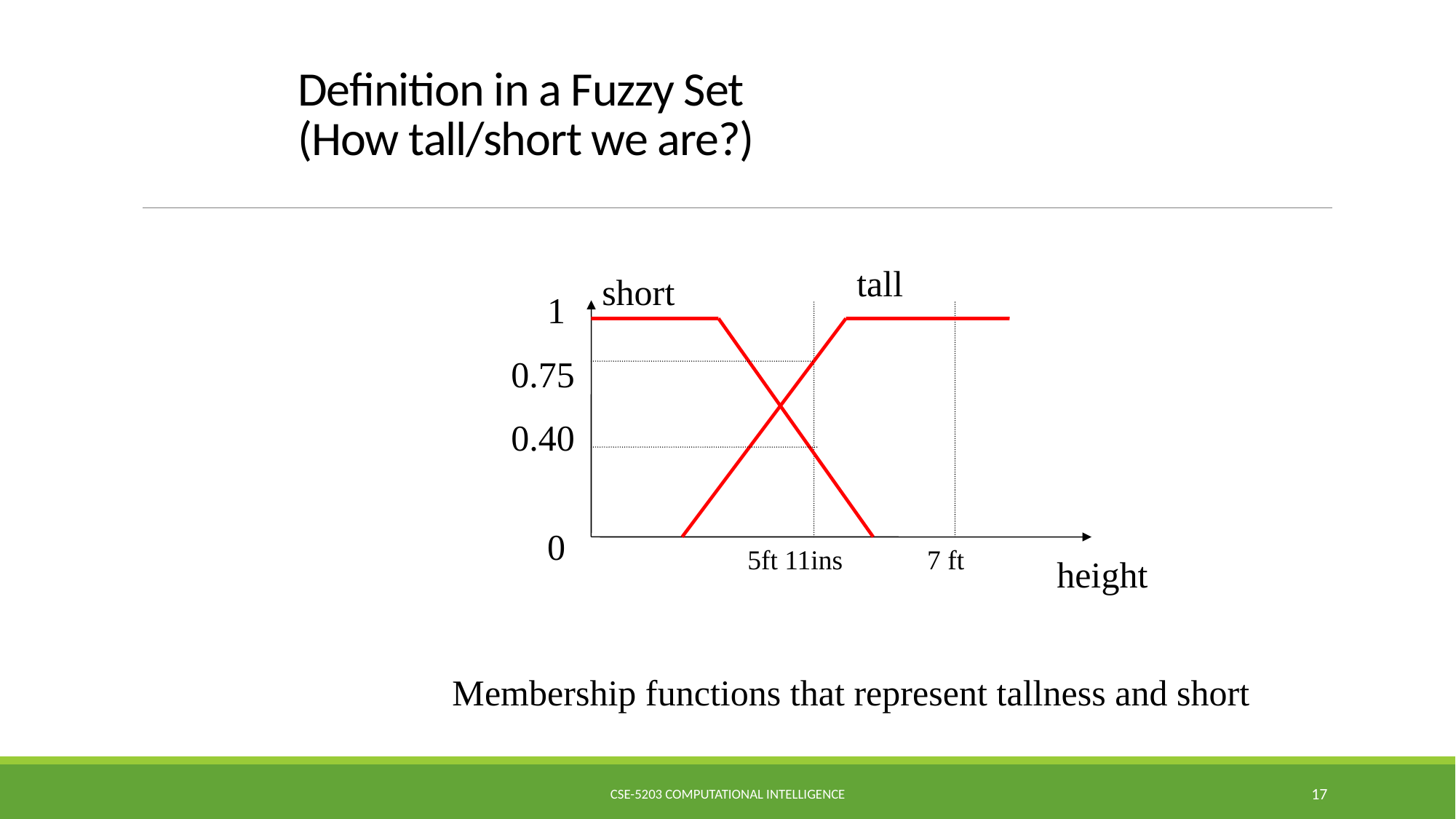

# Definition in a Fuzzy Set (How tall/short we are?)
tall
short
1

0.75

0.40

0

5ft 11ins
7 ft
height
Membership functions that represent tallness and short
CSE-5203 Computational Intelligence
17